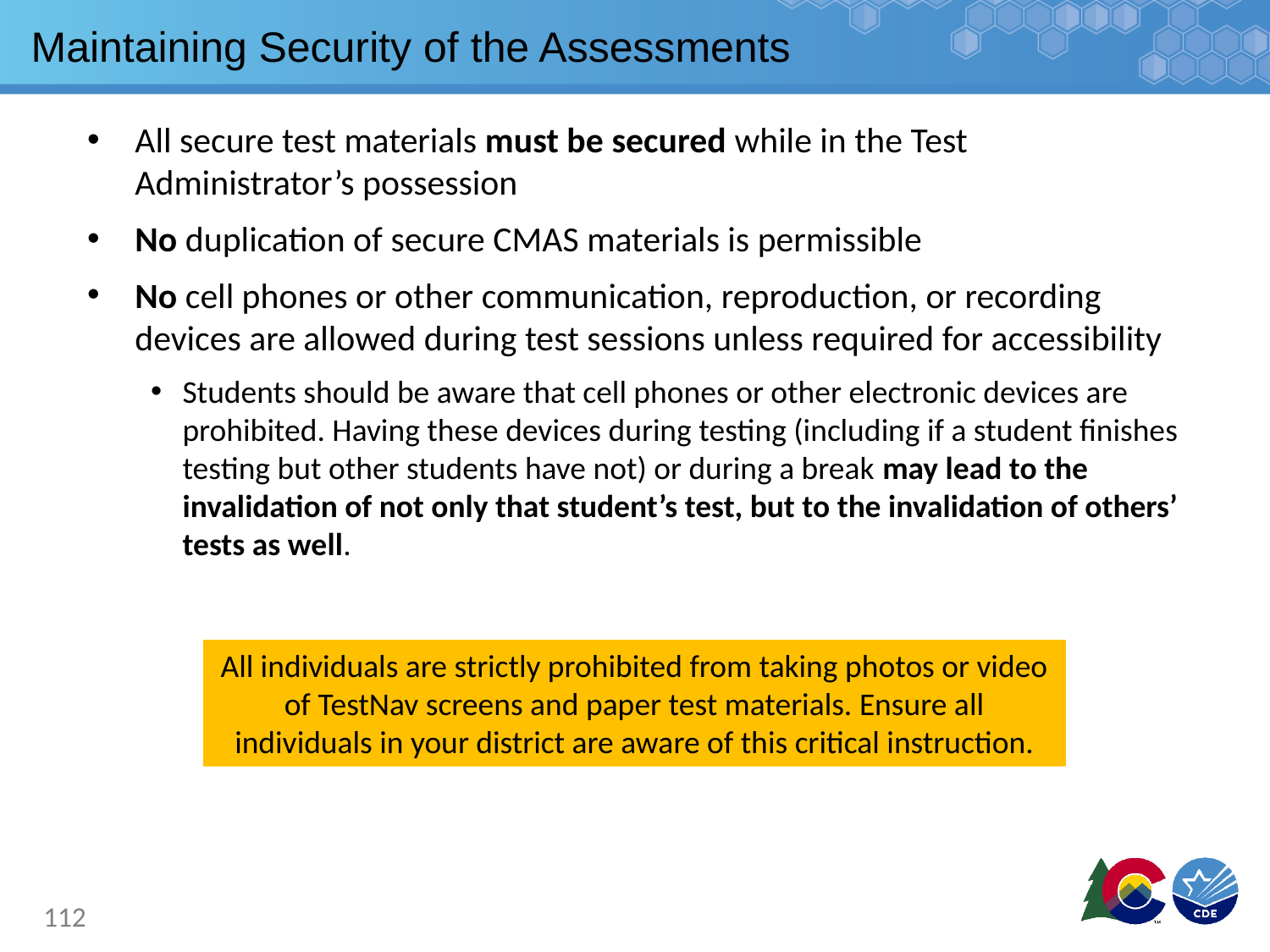

# Maintaining Security of the Assessments
All secure test materials must be secured while in the Test Administrator’s possession
No duplication of secure CMAS materials is permissible
No cell phones or other communication, reproduction, or recording devices are allowed during test sessions unless required for accessibility
Students should be aware that cell phones or other electronic devices are prohibited. Having these devices during testing (including if a student finishes testing but other students have not) or during a break may lead to the invalidation of not only that student’s test, but to the invalidation of others’ tests as well.
All individuals are strictly prohibited from taking photos or video of TestNav screens and paper test materials. Ensure all individuals in your district are aware of this critical instruction.
112